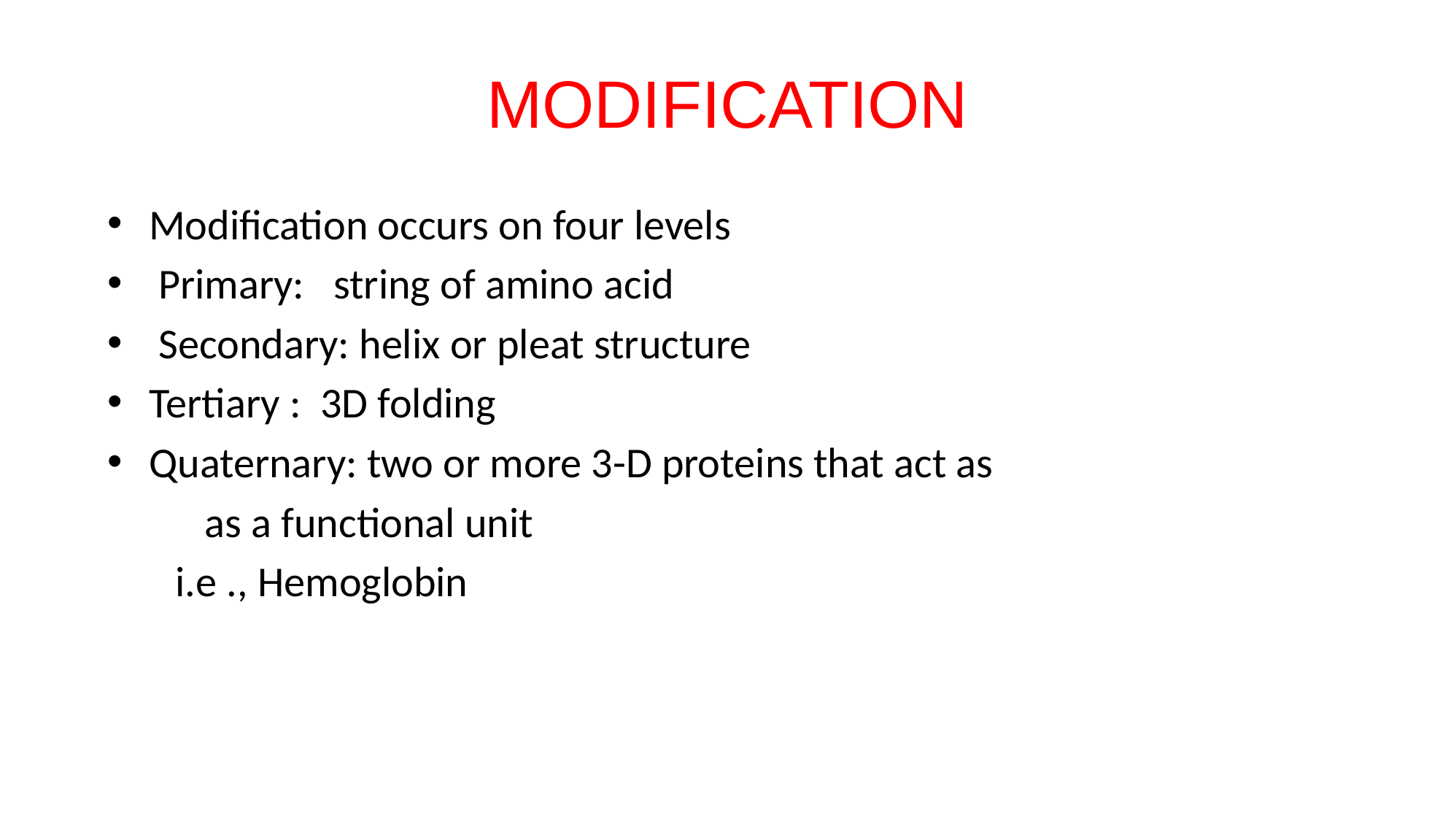

# MODIFICATION
Modification occurs on four levels
 Primary:   string of amino acid
 Secondary: helix or pleat structure
Tertiary :  3D folding
Quaternary: two or more 3-D proteins that act as
          as a functional unit
       i.e ., Hemoglobin